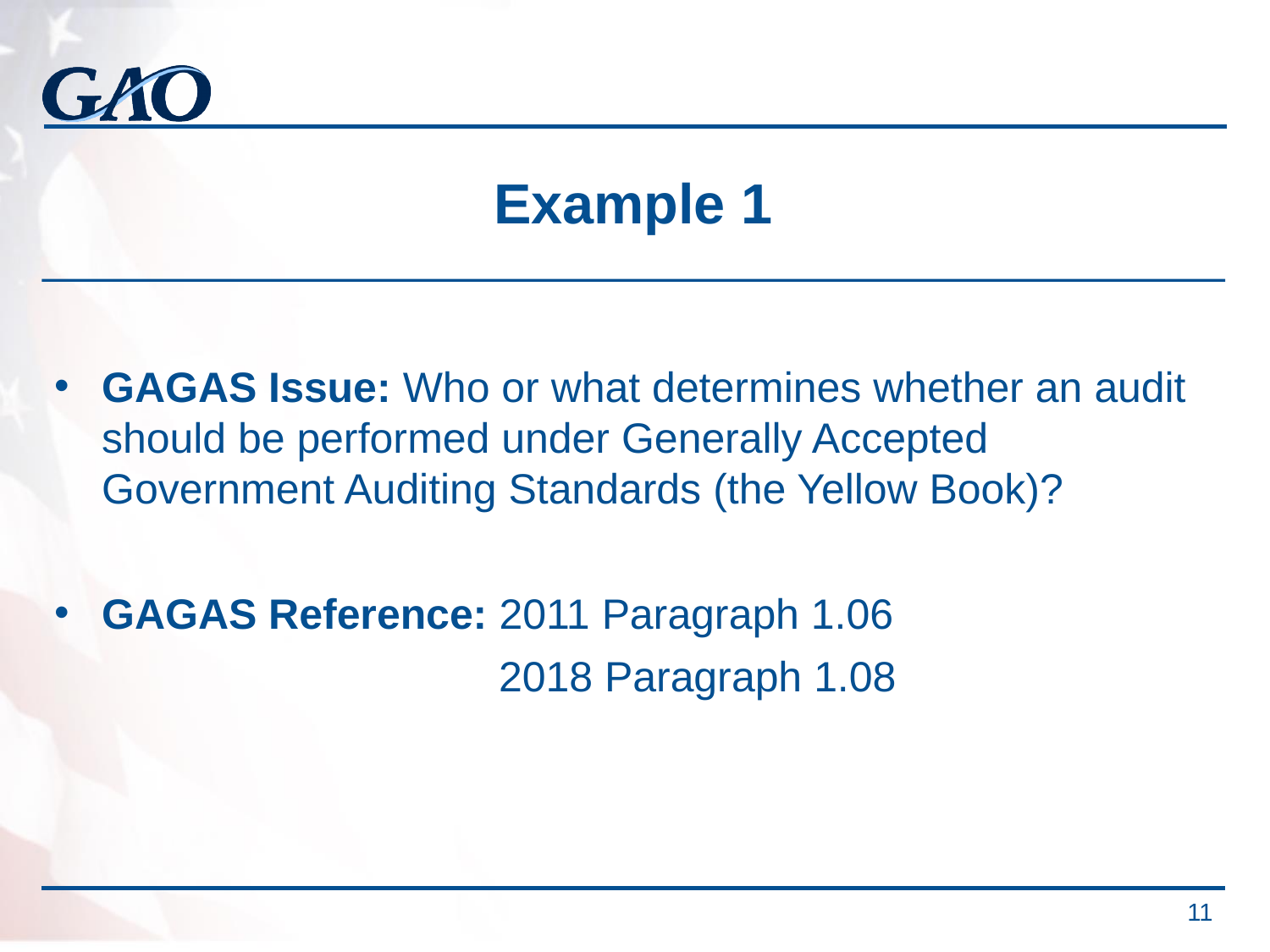

# Example 1

GAGAS Issue: Who or what determines whether an audit should be performed under Generally Accepted Government Auditing Standards (the Yellow Book)?

GAGAS Reference: 2011 Paragraph 1.06
2018 Paragraph 1.08

  11